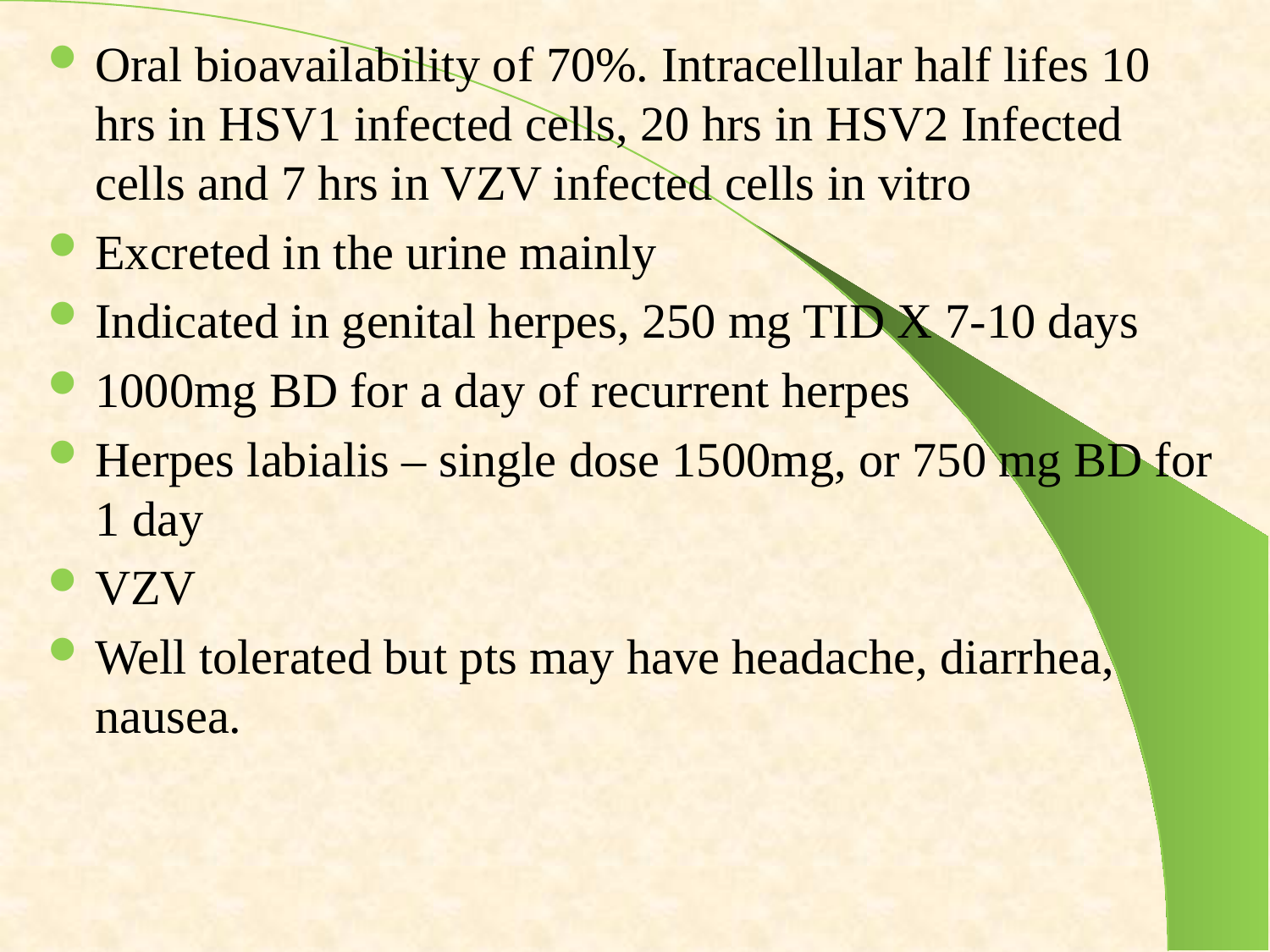

Oral bioavailability of 70%. Intracellular half lifes 10 hrs in HSV1 infected cells, 20 hrs in HSV2 Infected cells and 7 hrs in VZV infected cells in vitro
Excreted in the urine mainly
Indicated in genital herpes, 250 mg TID X 7-10 days
1000mg BD for a day of recurrent herpes
Herpes labialis – single dose 1500mg, or 750 mg BD for 1 day
VZV
Well tolerated but pts may have headache, diarrhea, nausea.